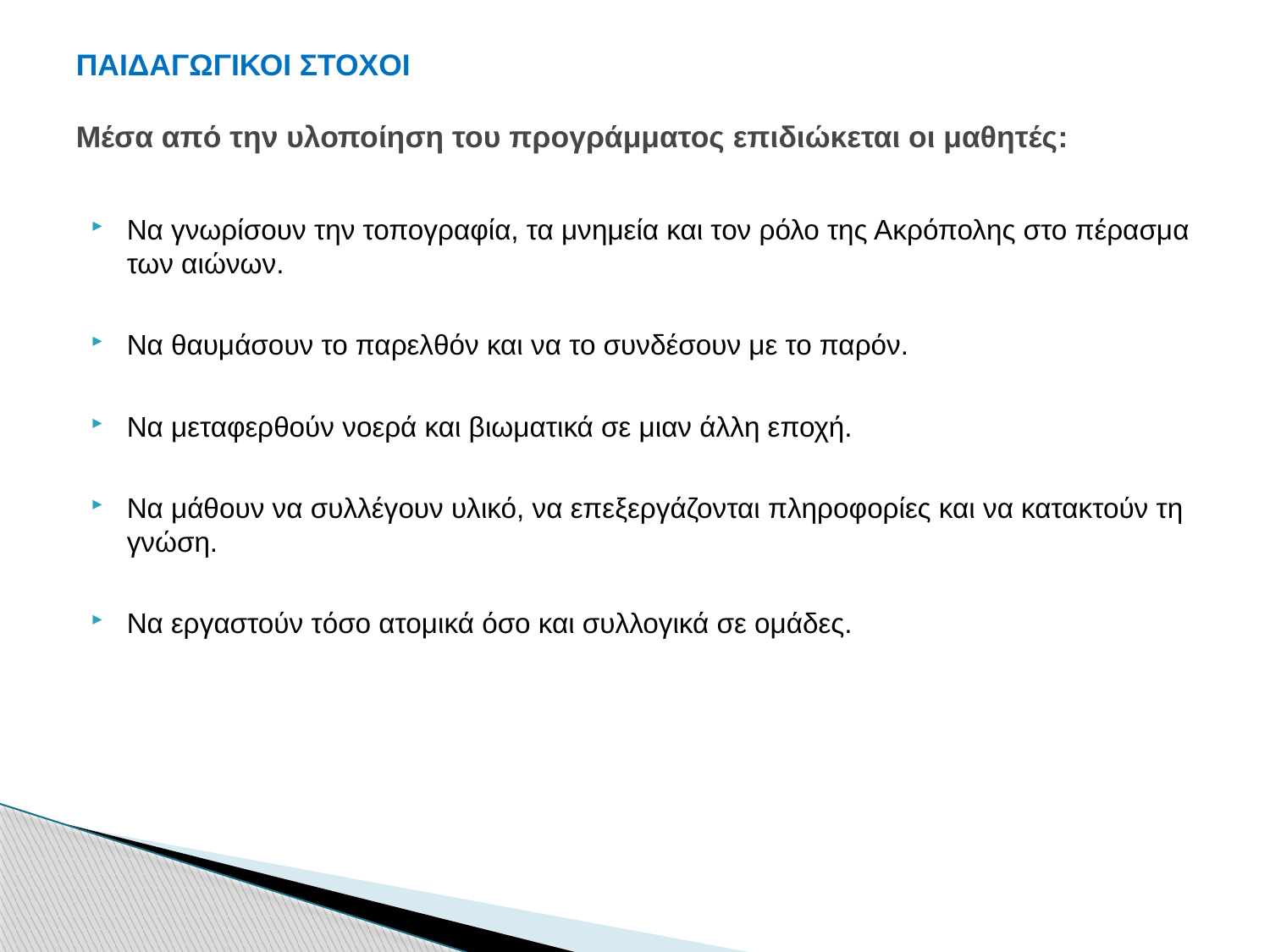

# ΠΑΙΔΑΓΩΓΙΚΟΙ ΣΤΟΧΟΙ Μέσα από την υλοποίηση του προγράμματος επιδιώκεται οι μαθητές:
Να γνωρίσουν την τοπογραφία, τα μνημεία και τον ρόλο της Ακρόπολης στο πέρασμα των αιώνων.

Να θαυμάσουν το παρελθόν και να το συνδέσουν με το παρόν.

Να μεταφερθούν νοερά και βιωματικά σε μιαν άλλη εποχή.

Να μάθουν να συλλέγουν υλικό, να επεξεργάζονται πληροφορίες και να κατακτούν τη γνώση.

Να εργαστούν τόσο ατομικά όσο και συλλογικά σε ομάδες.